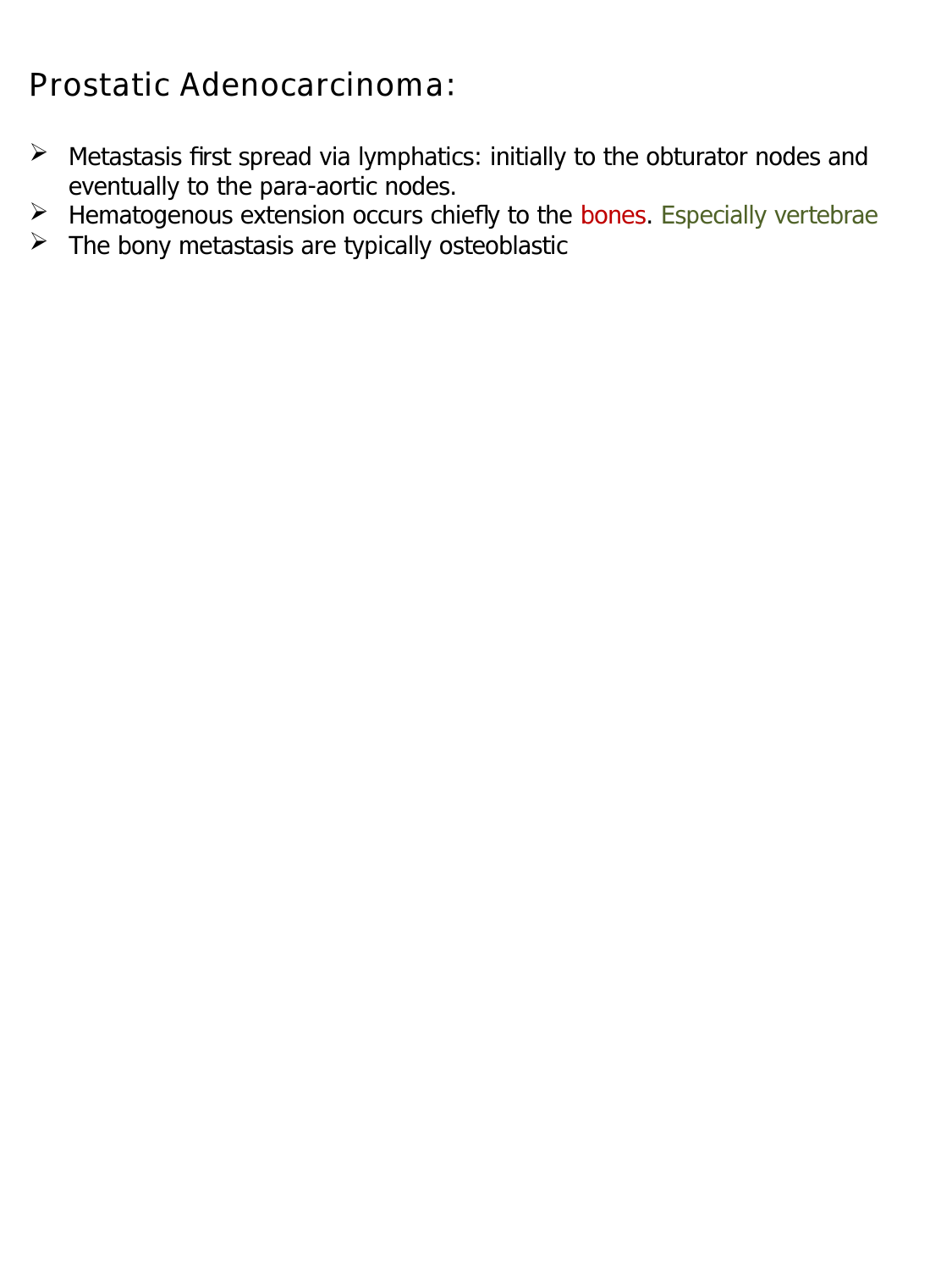

Prostatic Adenocarcinoma:

Metastasis first spread via lymphatics: initially to the obturator nodes and eventually to the para-aortic nodes.
Hematogenous extension occurs chiefly to the bones. Especially vertebrae
The bony metastasis are typically osteoblastic